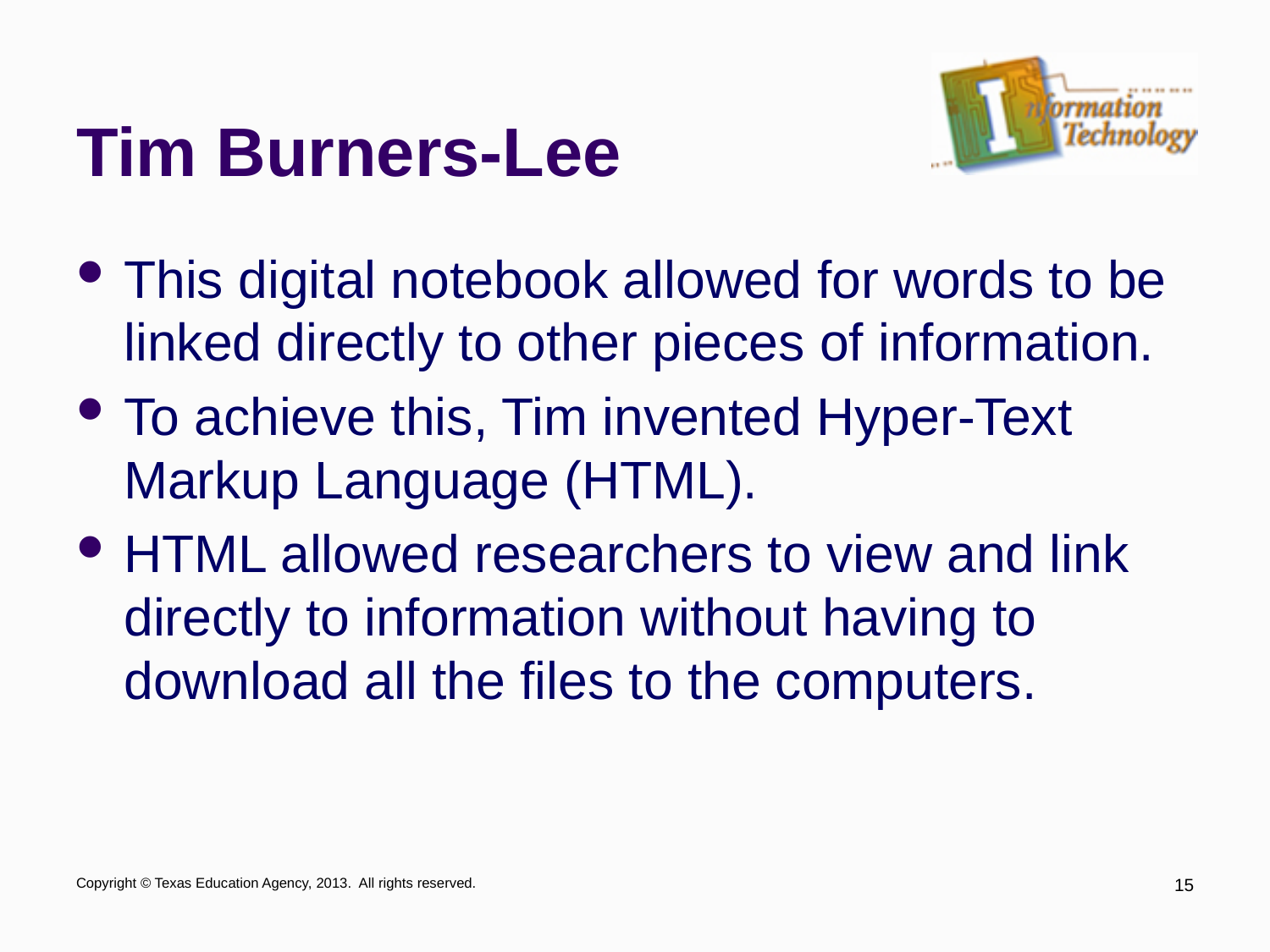

# Tim Burners-Lee
This digital notebook allowed for words to be linked directly to other pieces of information.
To achieve this, Tim invented Hyper-Text Markup Language (HTML).
HTML allowed researchers to view and link directly to information without having to download all the files to the computers.
Copyright © Texas Education Agency, 2013.  All rights reserved.
15